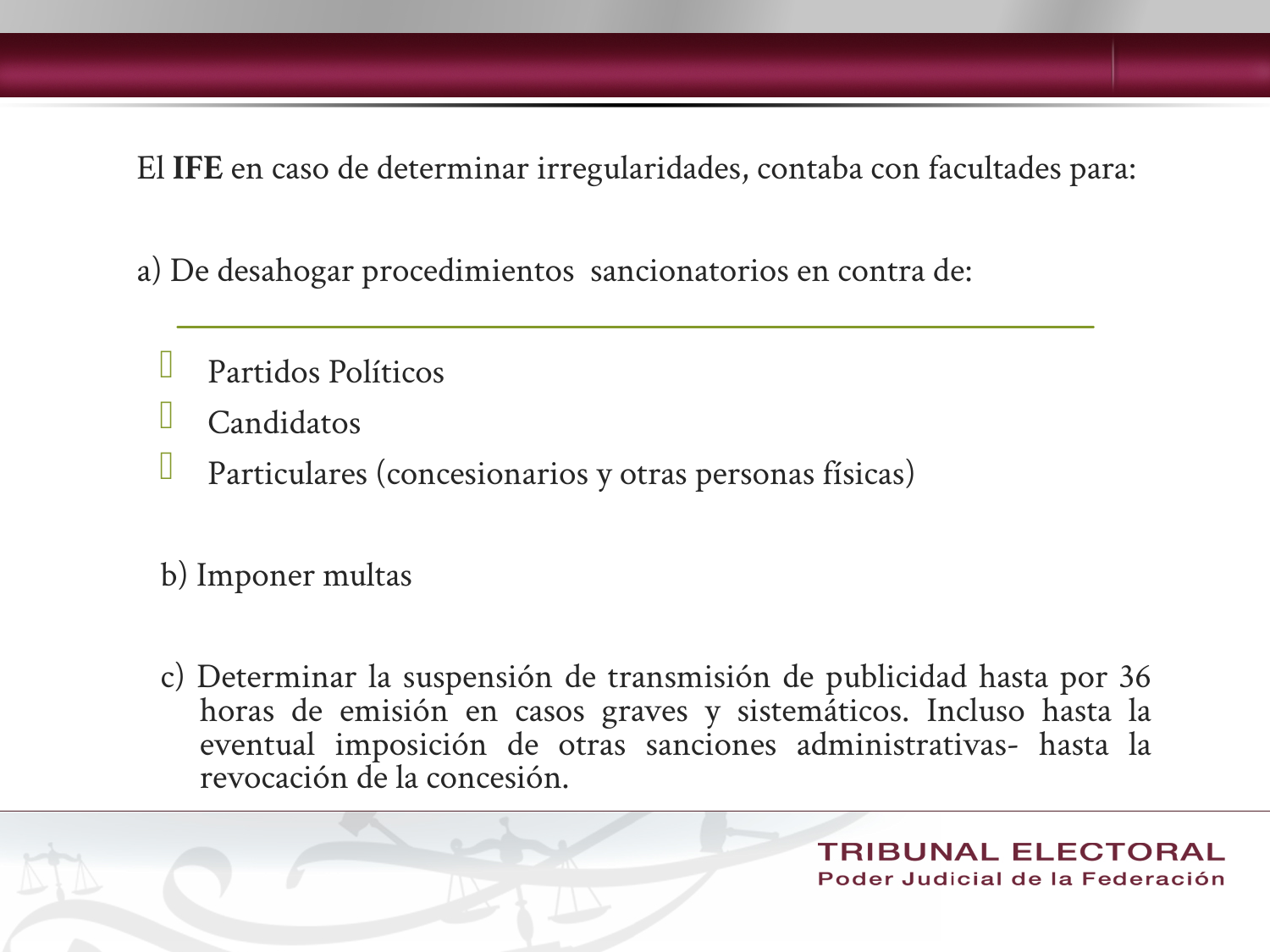

El IFE en caso de determinar irregularidades, contaba con facultades para:

	a) De desahogar procedimientos  sancionatorios en contra de:

 Partidos Políticos
 Candidatos
 Particulares (concesionarios y otras personas físicas)

b) Imponer multas

c) Determinar la suspensión de transmisión de publicidad hasta por 36 horas de emisión en casos graves y sistemáticos. Incluso hasta la eventual imposición de otras sanciones administrativas- hasta la revocación de la concesión.